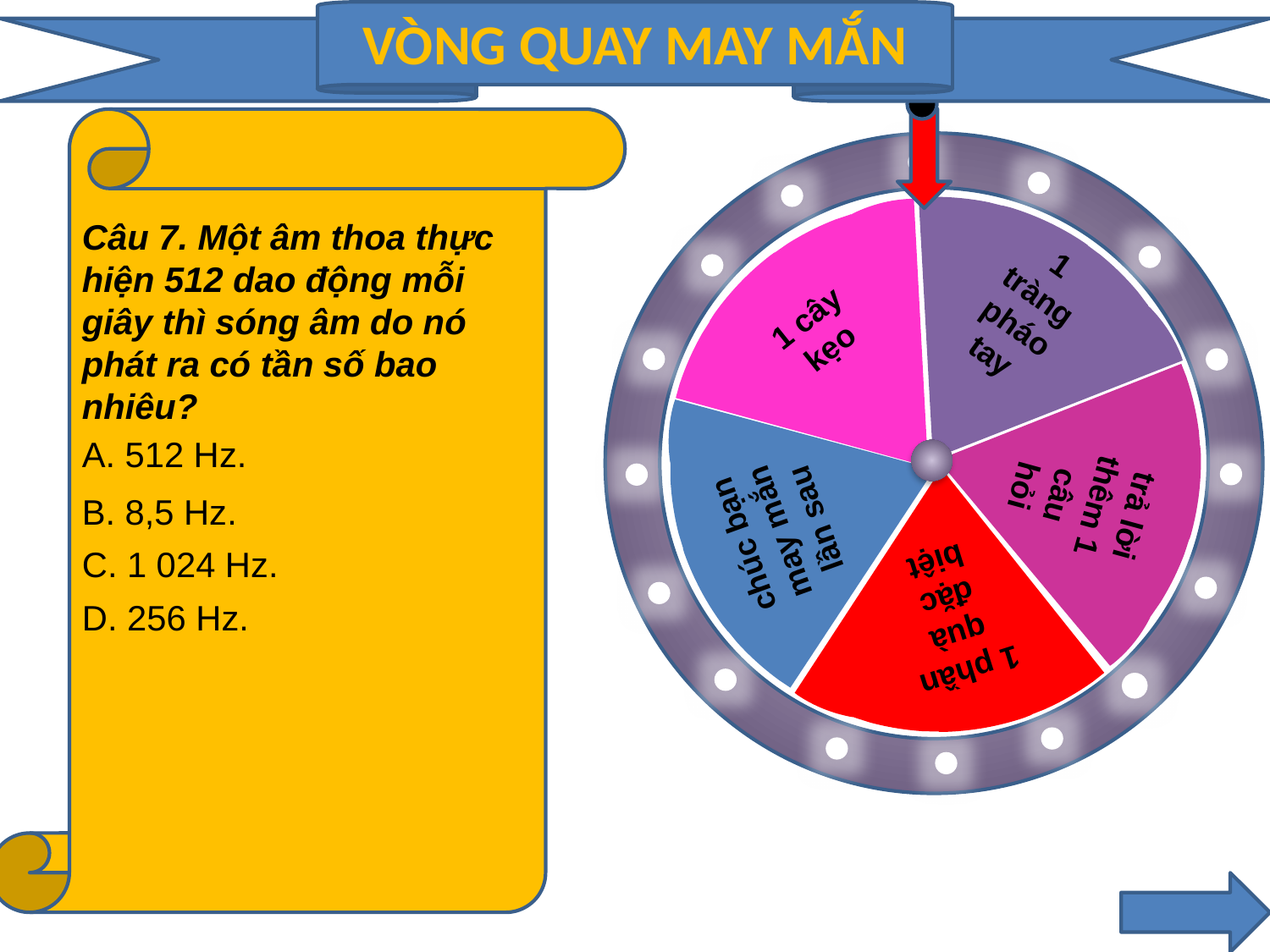

VÒNG QUAY MAY MẮN

1 tràng pháo tay
1 cây kẹo
trả lời thêm 1 câu hỏi
chúc bạn may mắn lần sau
1 phần quà đặc biệt

Câu 7. Một âm thoa thực hiện 512 dao động mỗi giây thì sóng âm do nó phát ra có tần số bao nhiêu?

B. 8,5 Hz.
C. 1 024 Hz.
D. 256 Hz.

A. 512 Hz.